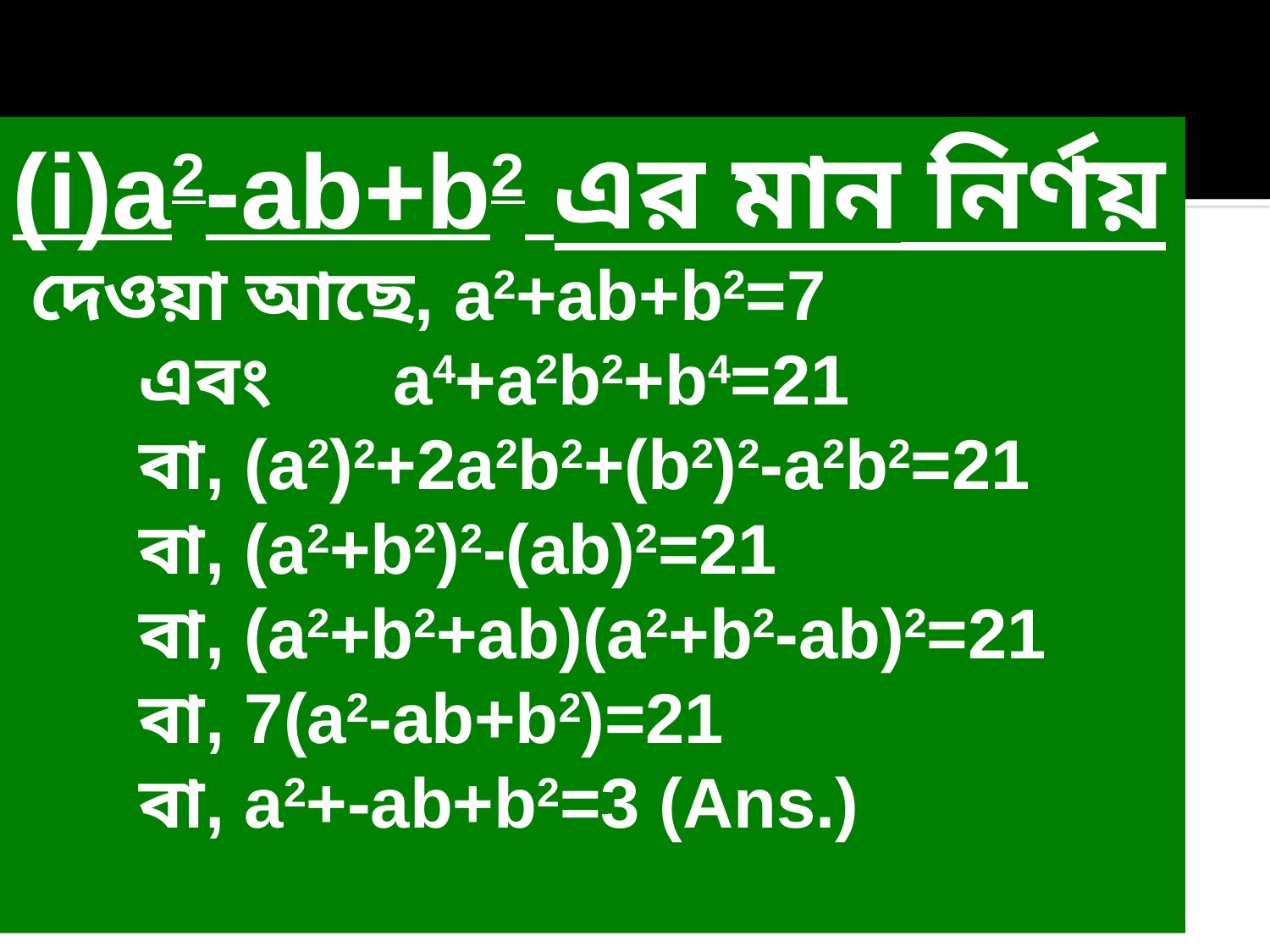

(i)a2-ab+b2 এর মান নির্ণয়
 দেওয়া আছে, a2+ab+b2=7
	এবং	a4+a2b2+b4=21
	বা, (a2)2+2a2b2+(b2)2-a2b2=21
	বা, (a2+b2)2-(ab)2=21
	বা, (a2+b2+ab)(a2+b2-ab)2=21
	বা, 7(a2-ab+b2)=21
	বা, a2+-ab+b2=3 (Ans.)